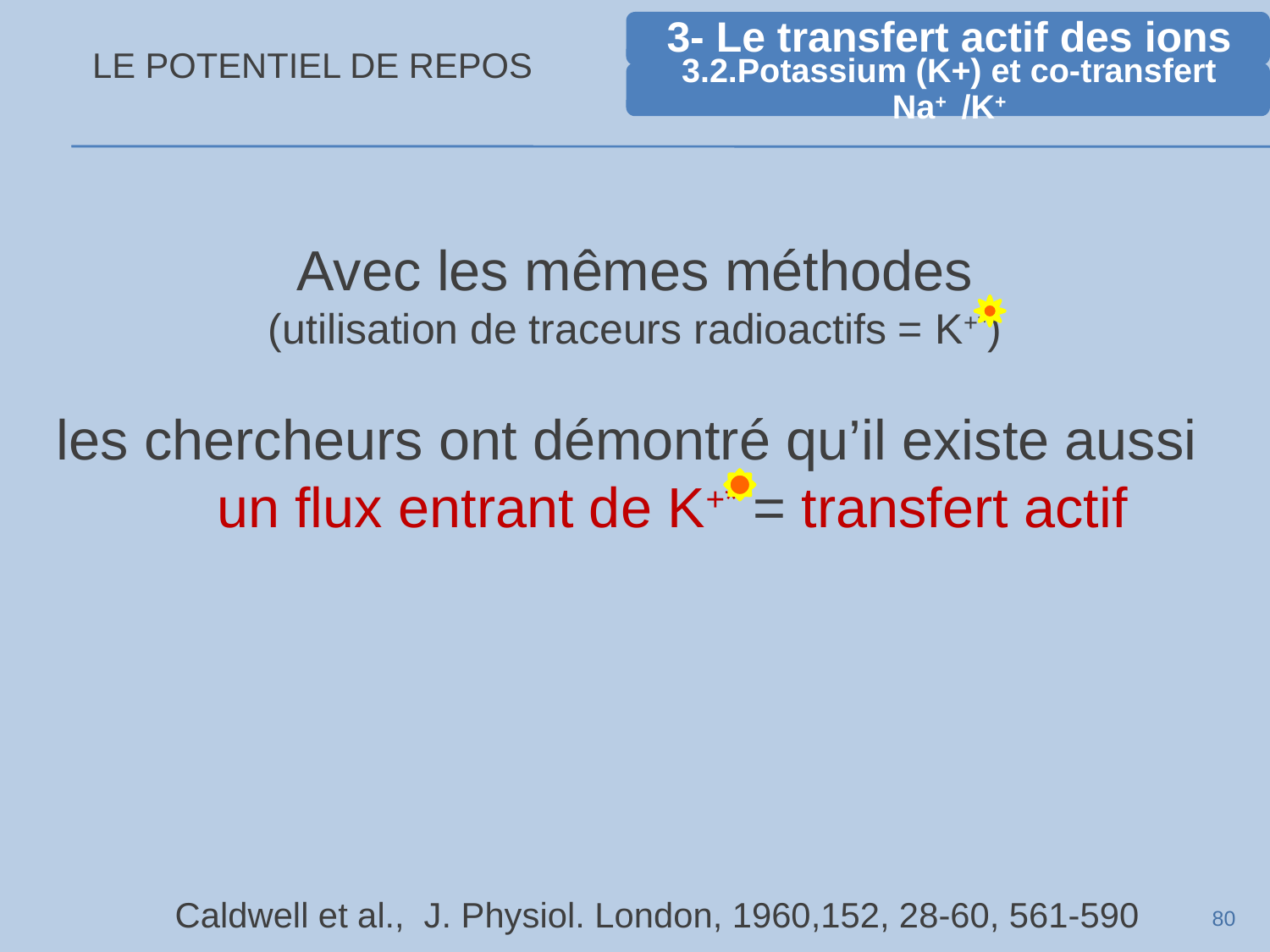

# Le potentiel de repos
3- Le transfert actif des ions
3.2.Potassium (K+) et co-transfert Na+  /K+

Avec les mêmes méthodes
(utilisation de traceurs radioactifs = K+*)

les chercheurs ont démontré qu’il existe aussi
un flux entrant de K+* = transfert actif

Caldwell et al.,  J. Physiol. London, 1960,152, 28-60, 561-590
80